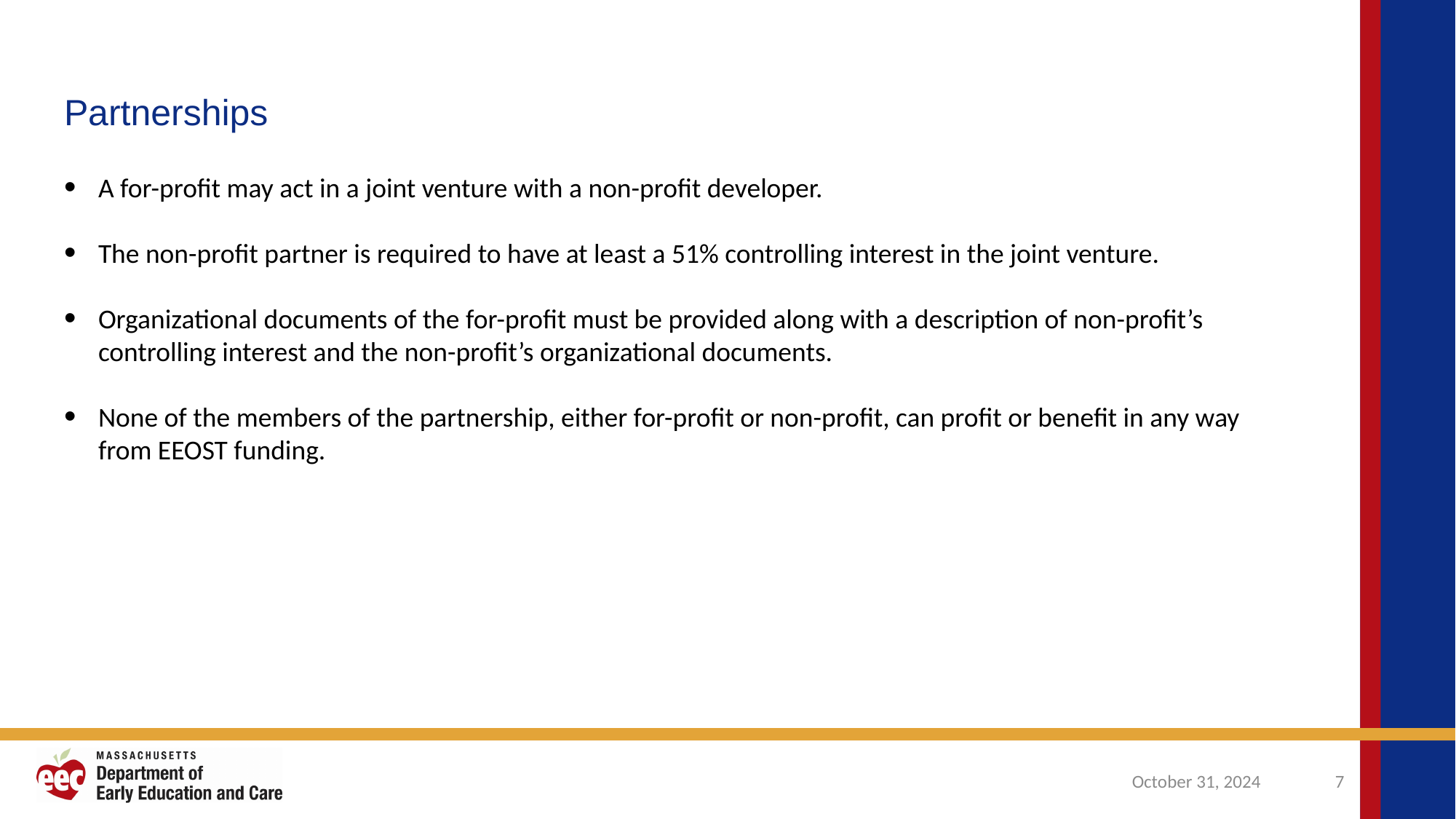

Partnerships
A for-profit may act in a joint venture with a non-profit developer.

The non-profit partner is required to have at least a 51% controlling interest in the joint venture.

Organizational documents of the for-profit must be provided along with a description of non-profit’s controlling interest and the non-profit’s organizational documents.

None of the members of the partnership, either for-profit or non-profit, can profit or benefit in any way from EEOST funding.

October 31, 2024
7